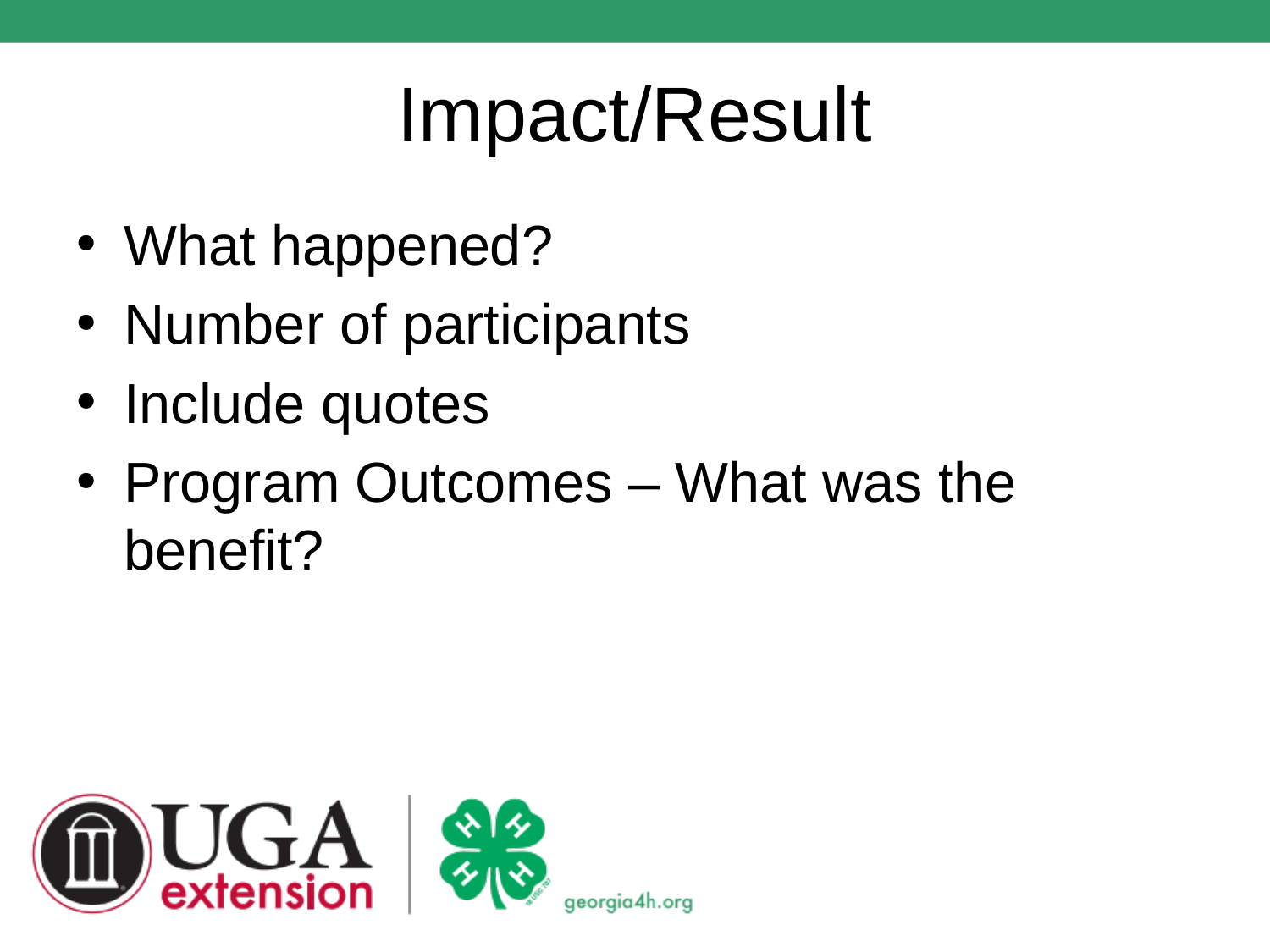

# Impact/Result
What happened?
Number of participants
Include quotes
Program Outcomes – What was the benefit?